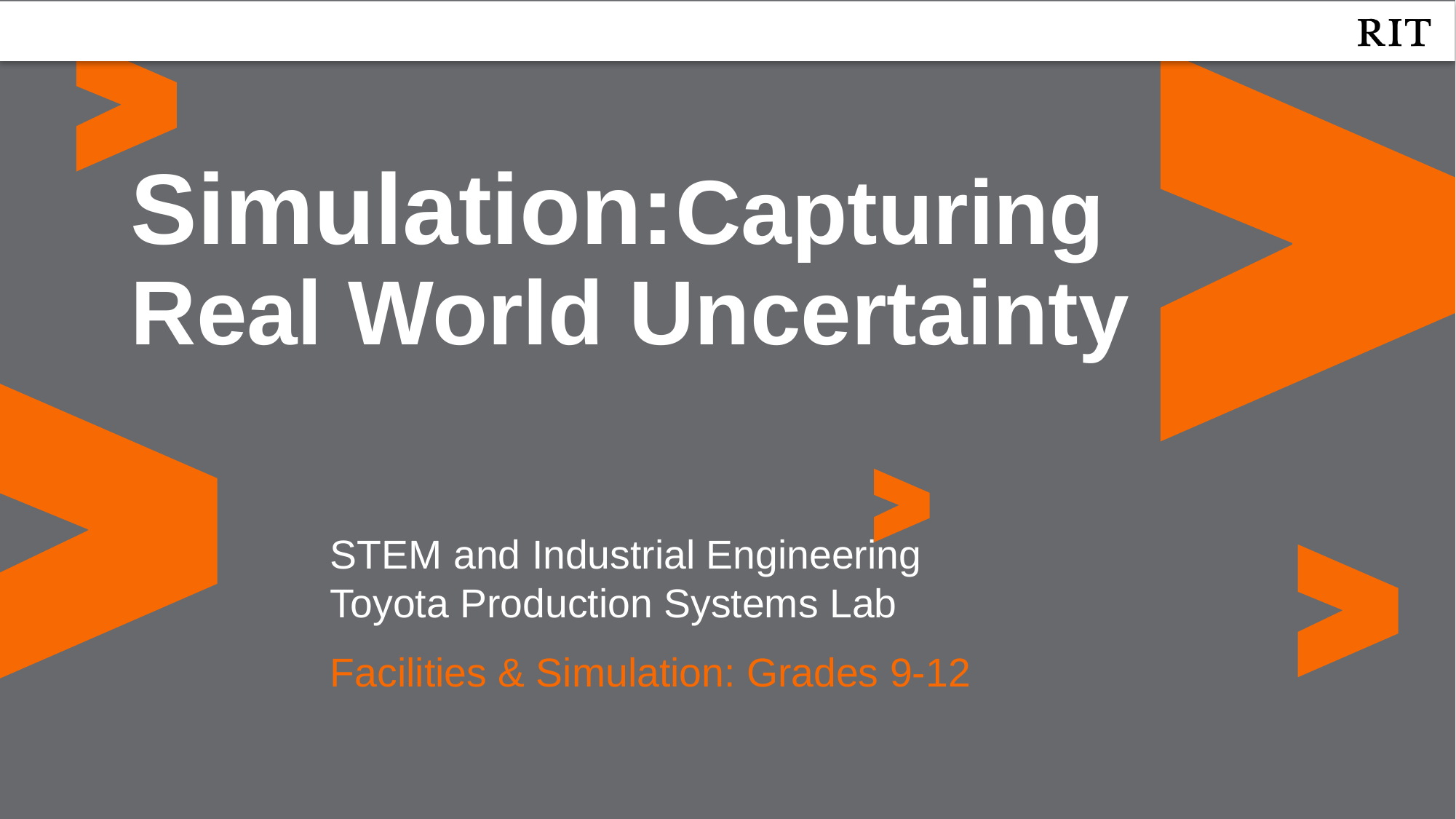

Simulation:Capturing Real World Uncertainty
STEM and Industrial Engineering
Toyota Production Systems Lab

Facilities & Simulation: Grades 9-12